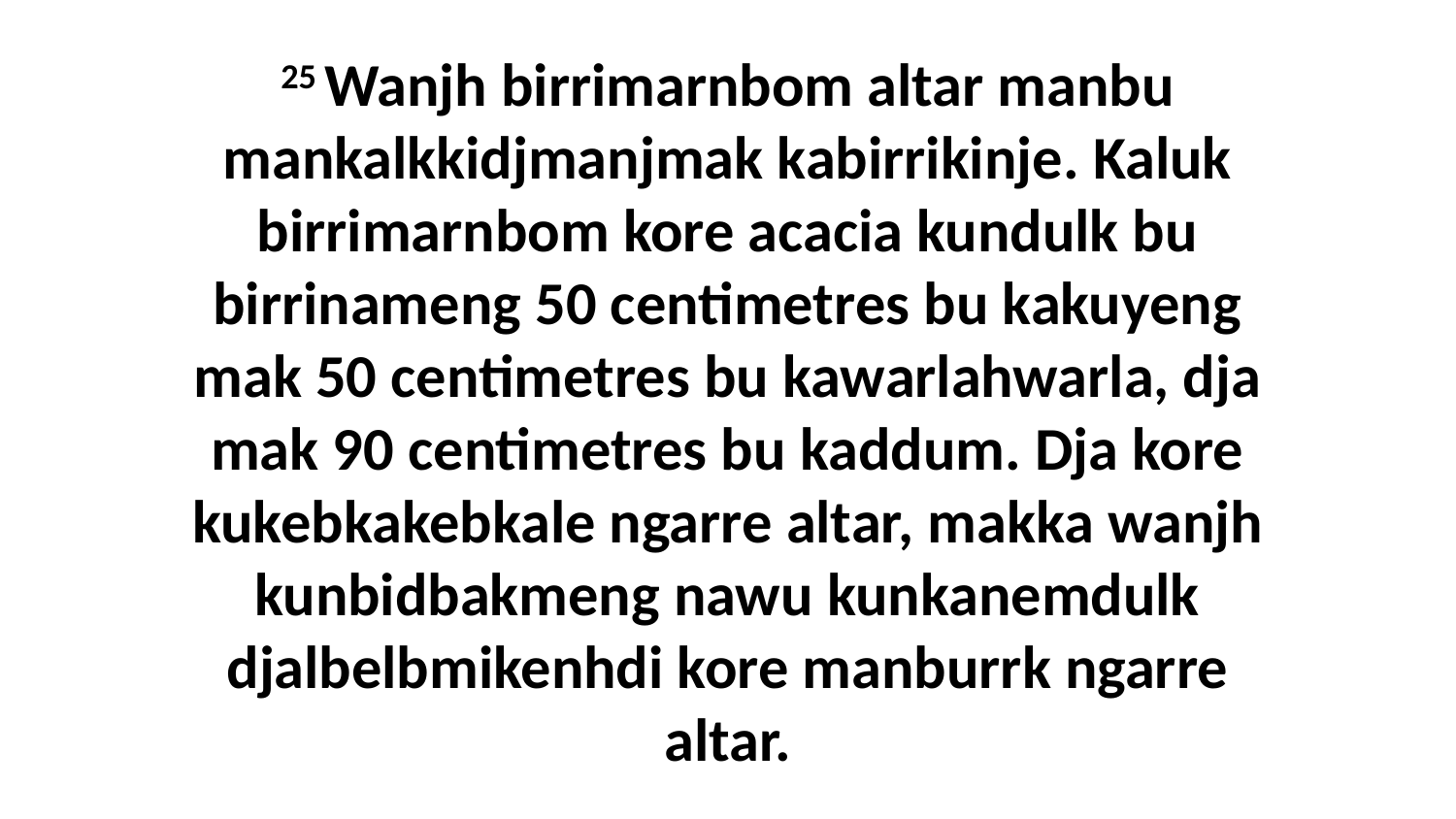

25 Wanjh birrimarnbom altar manbu mankalkkidjmanjmak kabirrikinje. Kaluk birrimarnbom kore acacia kundulk bu birrinameng 50 centimetres bu kakuyeng mak 50 centimetres bu kawarlahwarla, dja mak 90 centimetres bu kaddum. Dja kore kukebkakebkale ngarre altar, makka wanjh kunbidbakmeng nawu kunkanemdulk djalbelbmikenhdi kore manburrk ngarre altar.